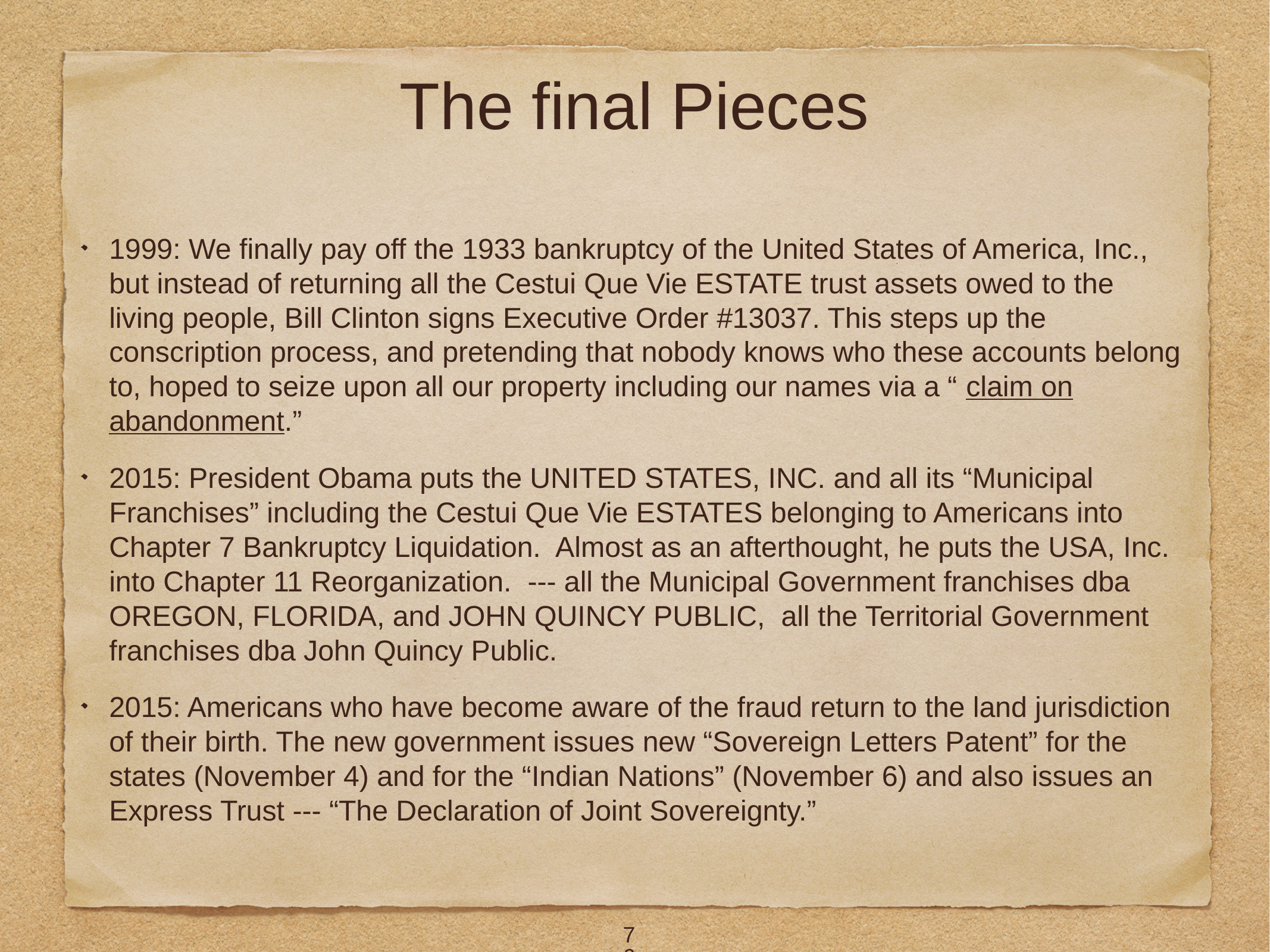

# The final Pieces
1999: We finally pay off the 1933 bankruptcy of the United States of America, Inc., but instead of returning all the Cestui Que Vie ESTATE trust assets owed to the living people, Bill Clinton signs Executive Order #13037. This steps up the conscription process, and pretending that nobody knows who these accounts belong to, hoped to seize upon all our property including our names via a “ claim on abandonment.”
2015: President Obama puts the UNITED STATES, INC. and all its “Municipal Franchises” including the Cestui Que Vie ESTATES belonging to Americans into Chapter 7 Bankruptcy Liquidation.  Almost as an afterthought, he puts the USA, Inc. into Chapter 11 Reorganization.  --- all the Municipal Government franchises dba OREGON, FLORIDA, and JOHN QUINCY PUBLIC,  all the Territorial Government franchises dba John Quincy Public.
2015: Americans who have become aware of the fraud return to the land jurisdiction of their birth. The new government issues new “Sovereign Letters Patent” for the states (November 4) and for the “Indian Nations” (November 6) and also issues an Express Trust --- “The Declaration of Joint Sovereignty.”
76